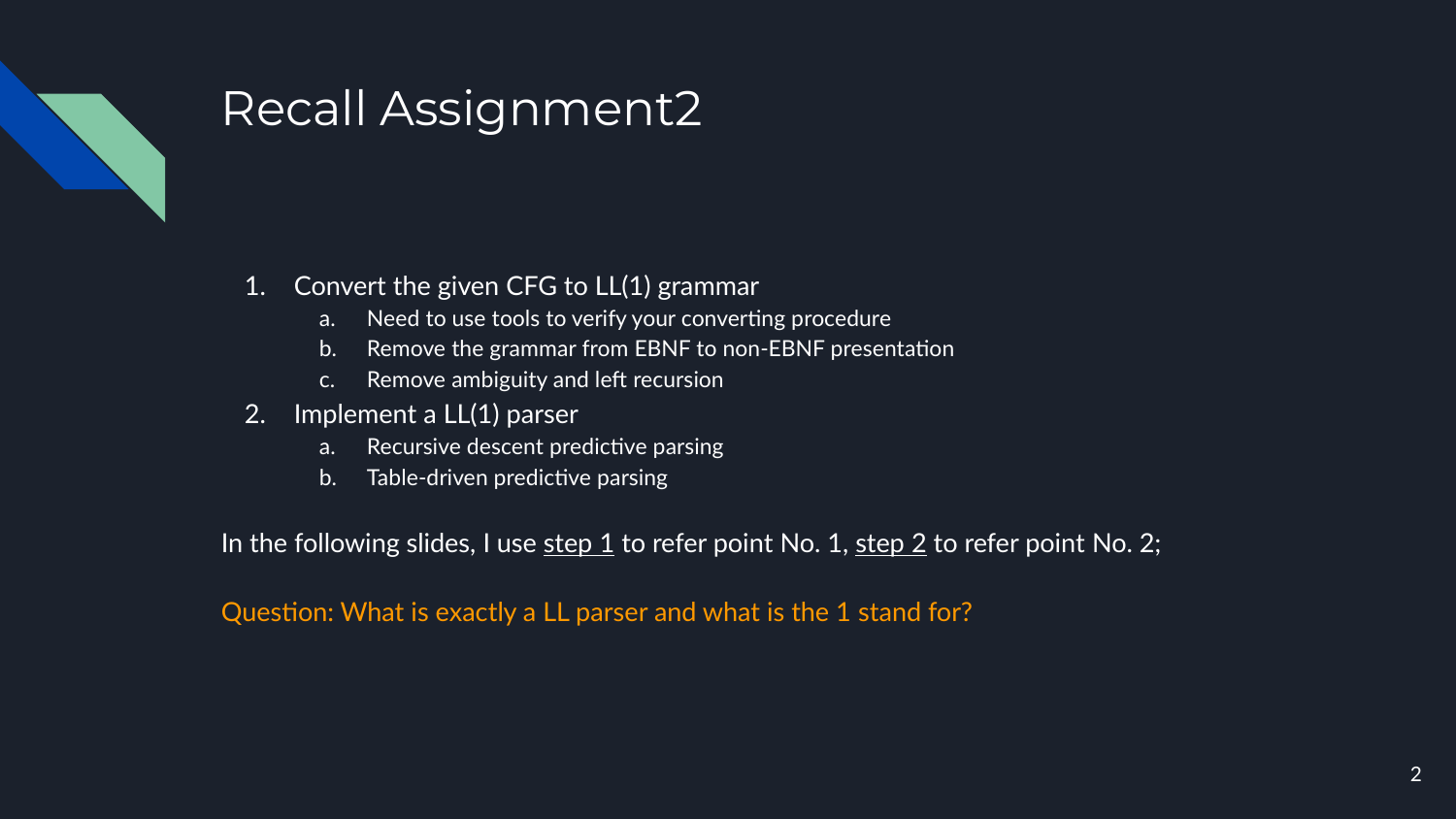

# Recall Assignment2
Convert the given CFG to LL(1) grammar
Need to use tools to verify your converting procedure
Remove the grammar from EBNF to non-EBNF presentation
Remove ambiguity and left recursion
Implement a LL(1) parser
Recursive descent predictive parsing
Table-driven predictive parsing
In the following slides, I use step 1 to refer point No. 1, step 2 to refer point No. 2;
Question: What is exactly a LL parser and what is the 1 stand for?
2